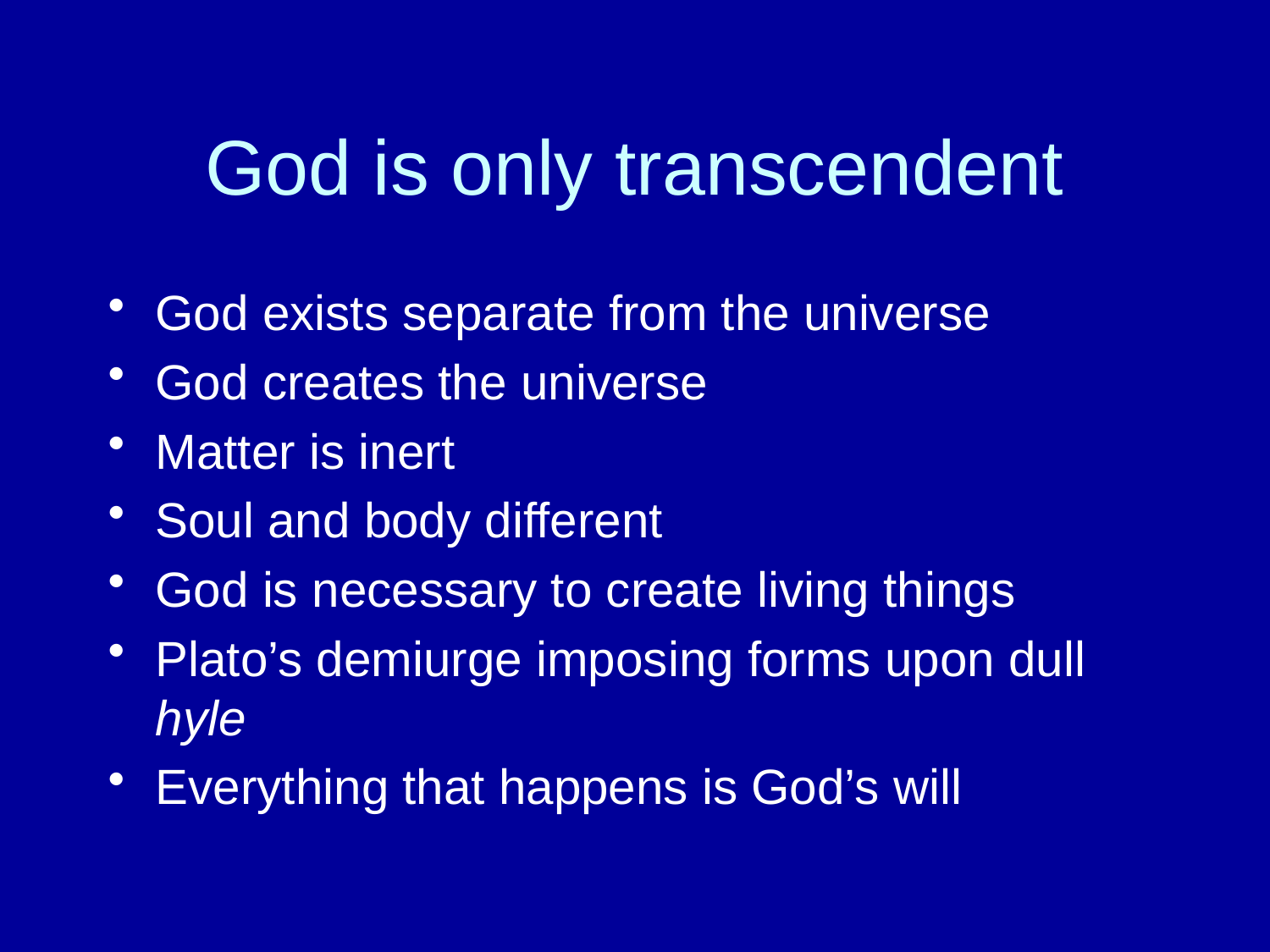

# God is only transcendent
God exists separate from the universe
God creates the universe
Matter is inert
Soul and body different
God is necessary to create living things
Plato’s demiurge imposing forms upon dull hyle
Everything that happens is God’s will